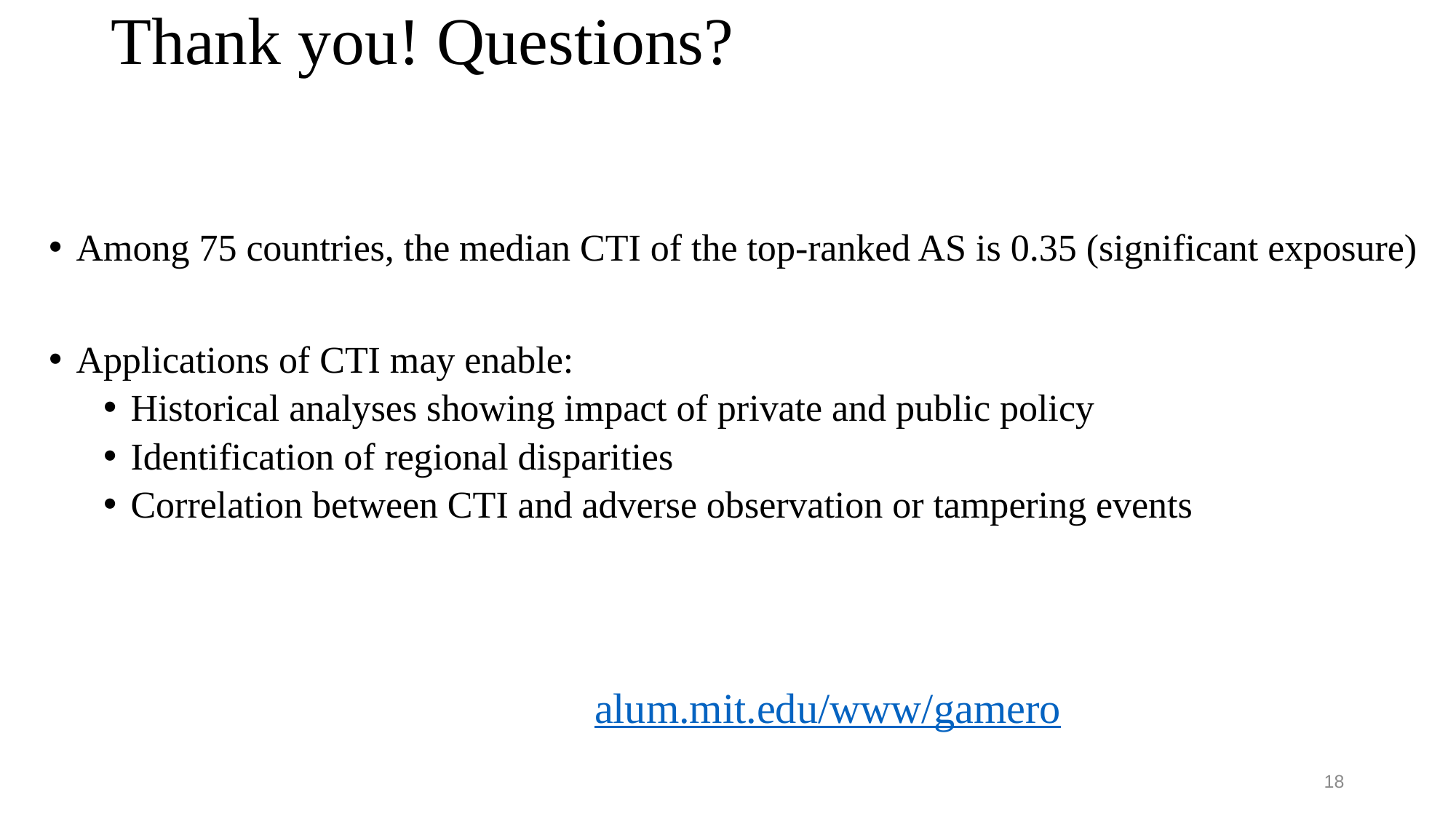

# Thank you! Questions?
Among 75 countries, the median CTI of the top-ranked AS is 0.35 (significant exposure)

Applications of CTI may enable:
Historical analyses showing impact of private and public policy
Identification of regional disparities
Correlation between CTI and adverse observation or tampering events

alum.mit.edu/www/gamero

18